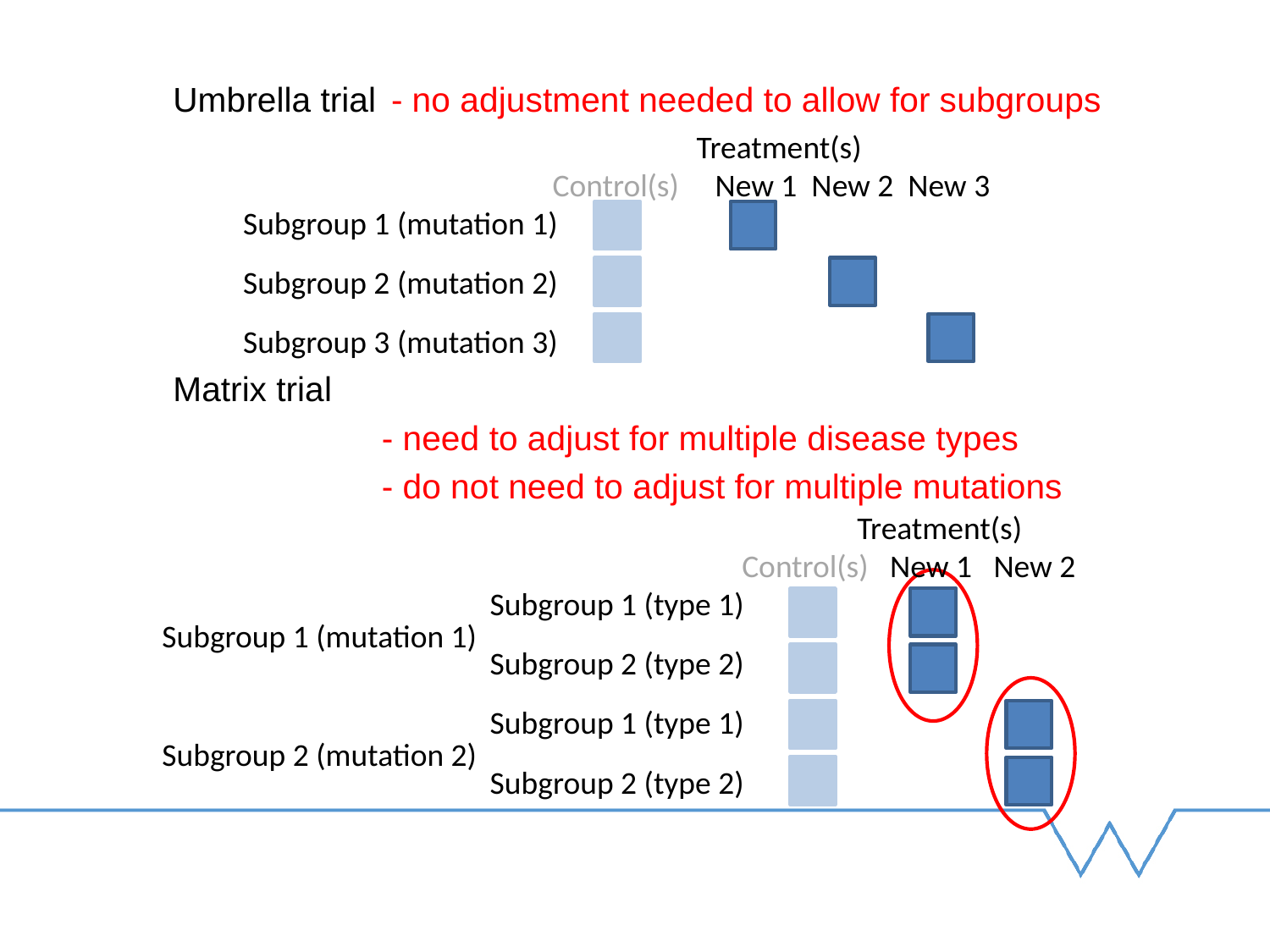

Umbrella trial

Matrix trial

 - no adjustment needed to allow for subgroups

- need to adjust for multiple disease types
- do not need to adjust for multiple mutations

                                                               Treatment(s)
                                           Control(s)     New 1  New 2  New 3
Subgroup 1 (mutation 1)

Subgroup 2 (mutation 2)

Subgroup 3 (mutation 3)

                                                   Treatment(s)
                                   Control(s)   New 1   New 2
Subgroup 1 (type 1)

Subgroup 2 (type 2)

Subgroup 1 (type 1)

Subgroup 2 (type 2)

Subgroup 1 (mutation 1)

Subgroup 2 (mutation 2)